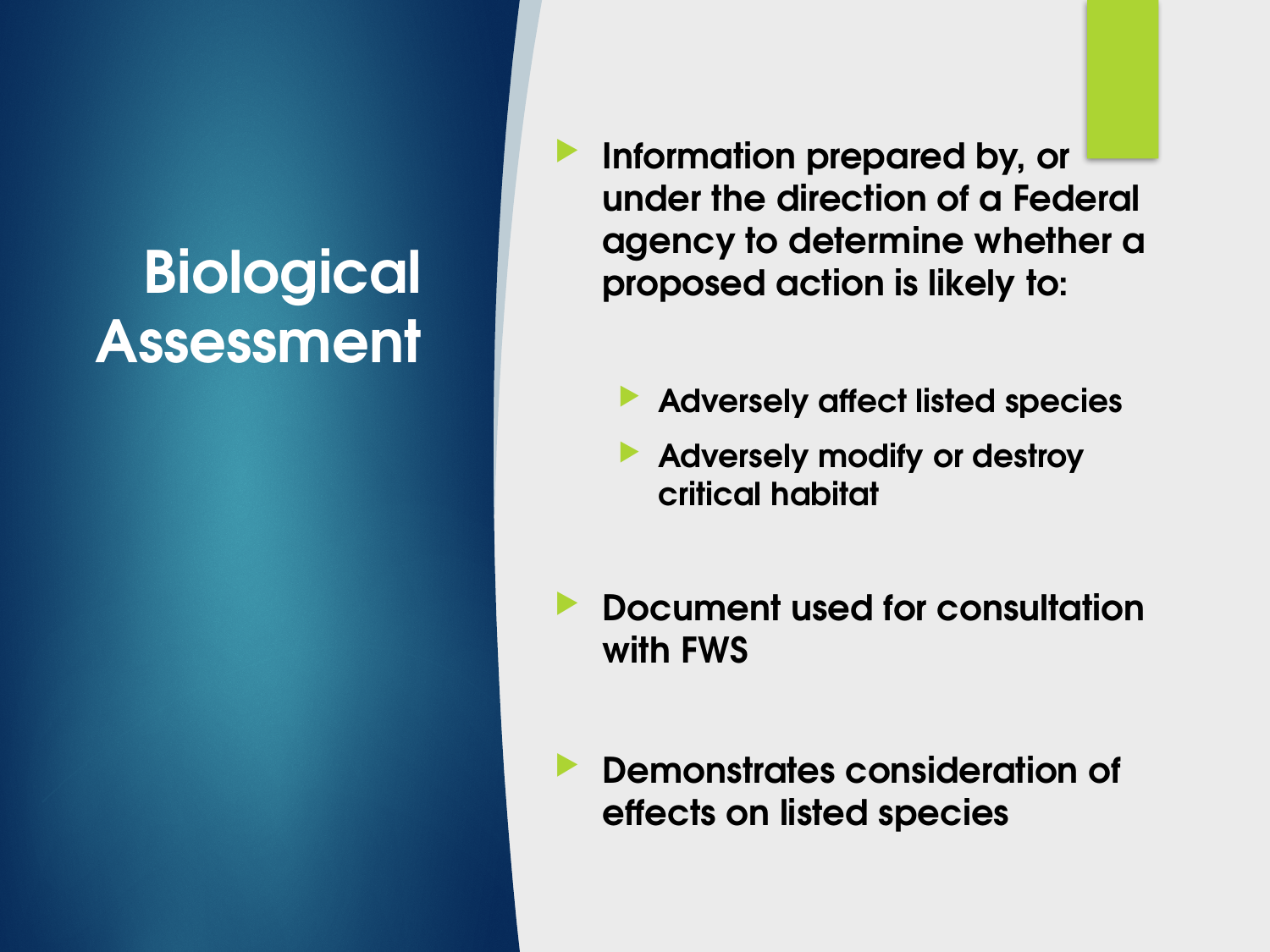

Information prepared by, or under the direction of a Federal agency to determine whether a proposed action is likely to:

Adversely affect listed species
Adversely modify or destroy critical habitat

Document used for consultation with FWS

Demonstrates consideration of effects on listed species

# Biological Assessment